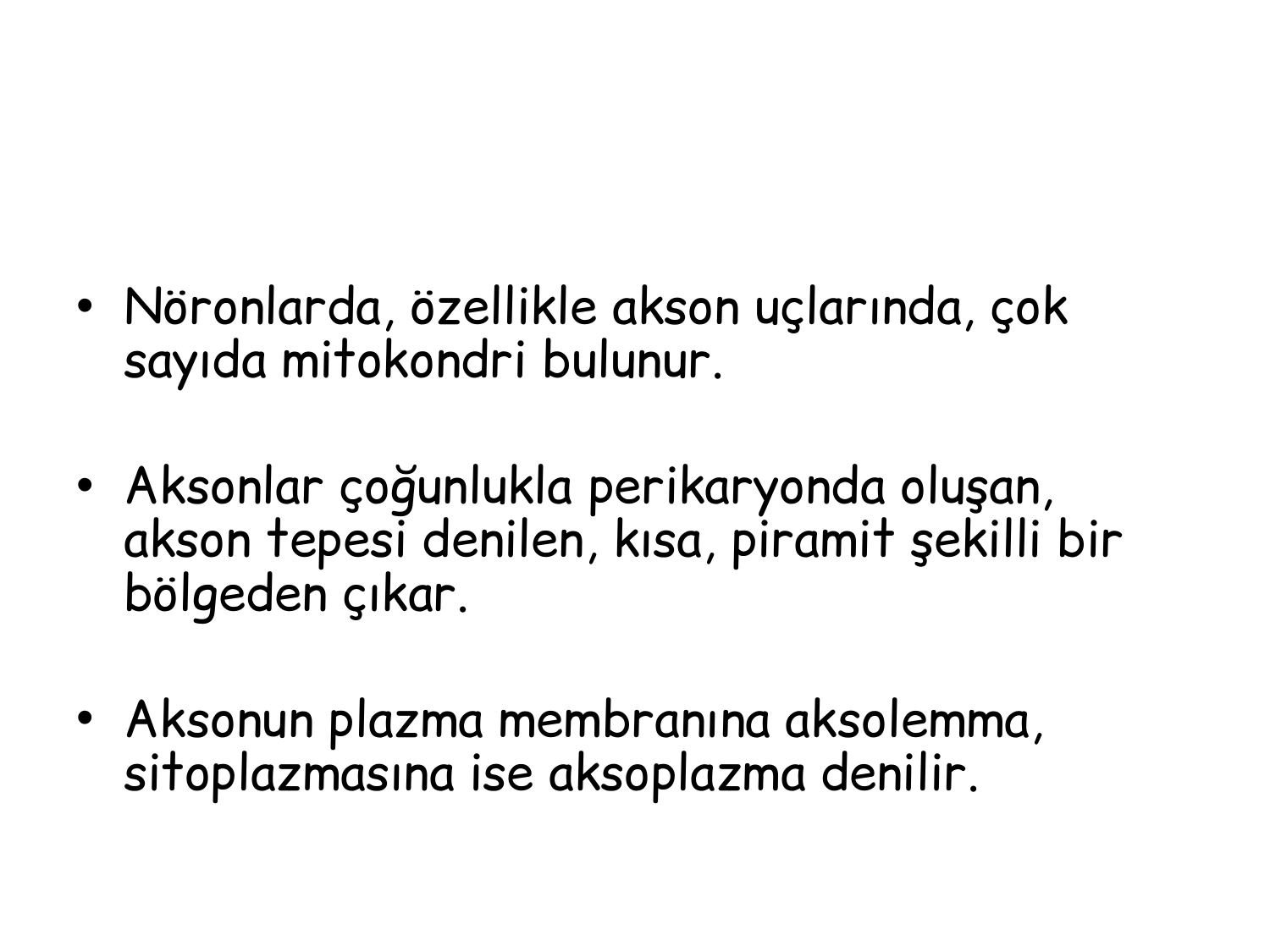

#
Nöronlarda, özellikle akson uçlarında, çok sayıda mitokondri bulunur.

Aksonlar çoğunlukla perikaryonda oluşan, akson tepesi denilen, kısa, piramit şekilli bir bölgeden çıkar.

Aksonun plazma membranına aksolemma, sitoplazmasına ise aksoplazma denilir.